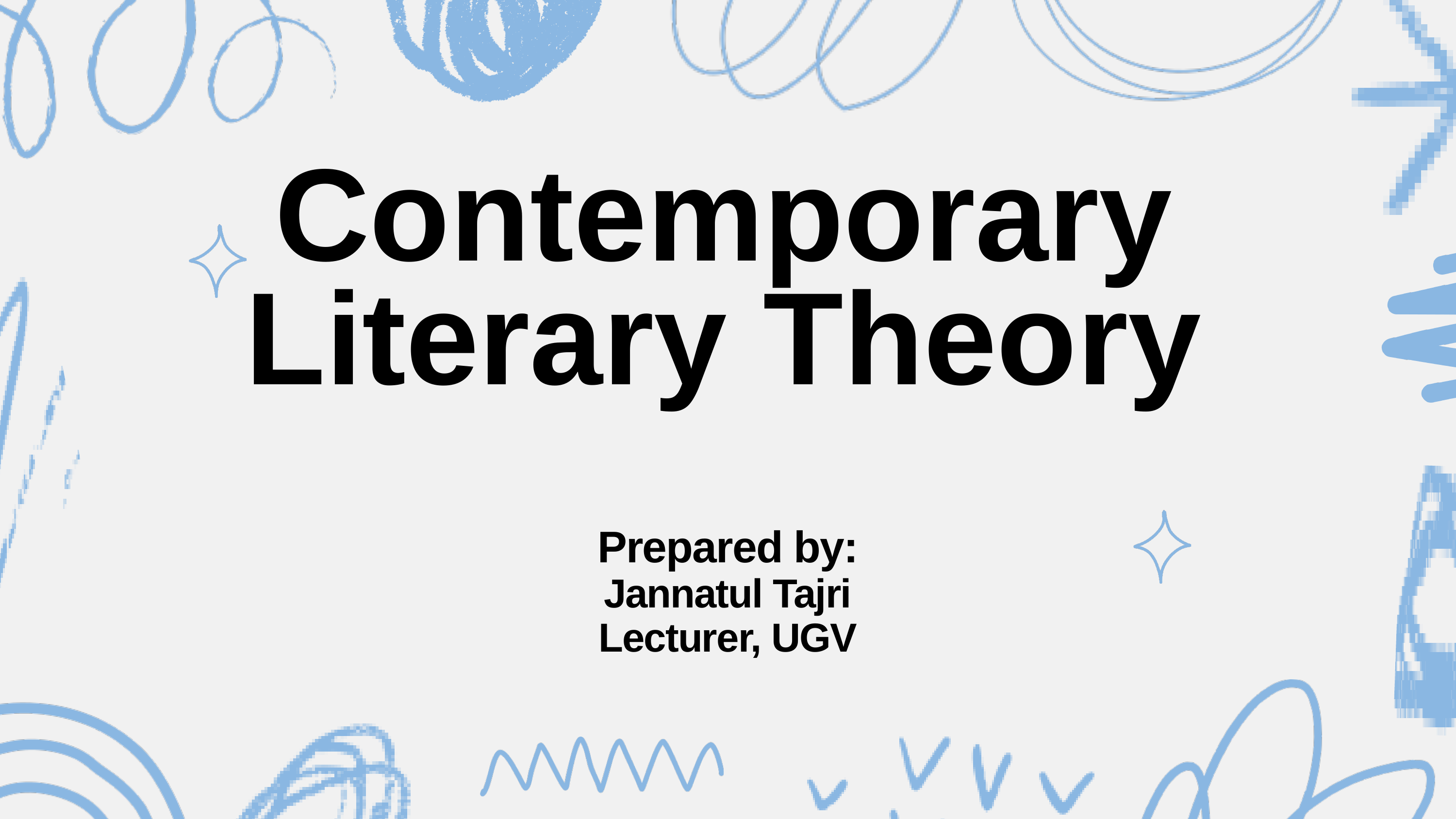

Contemporary Literary Theory

Prepared by:
Jannatul Tajri
Lecturer, UGV